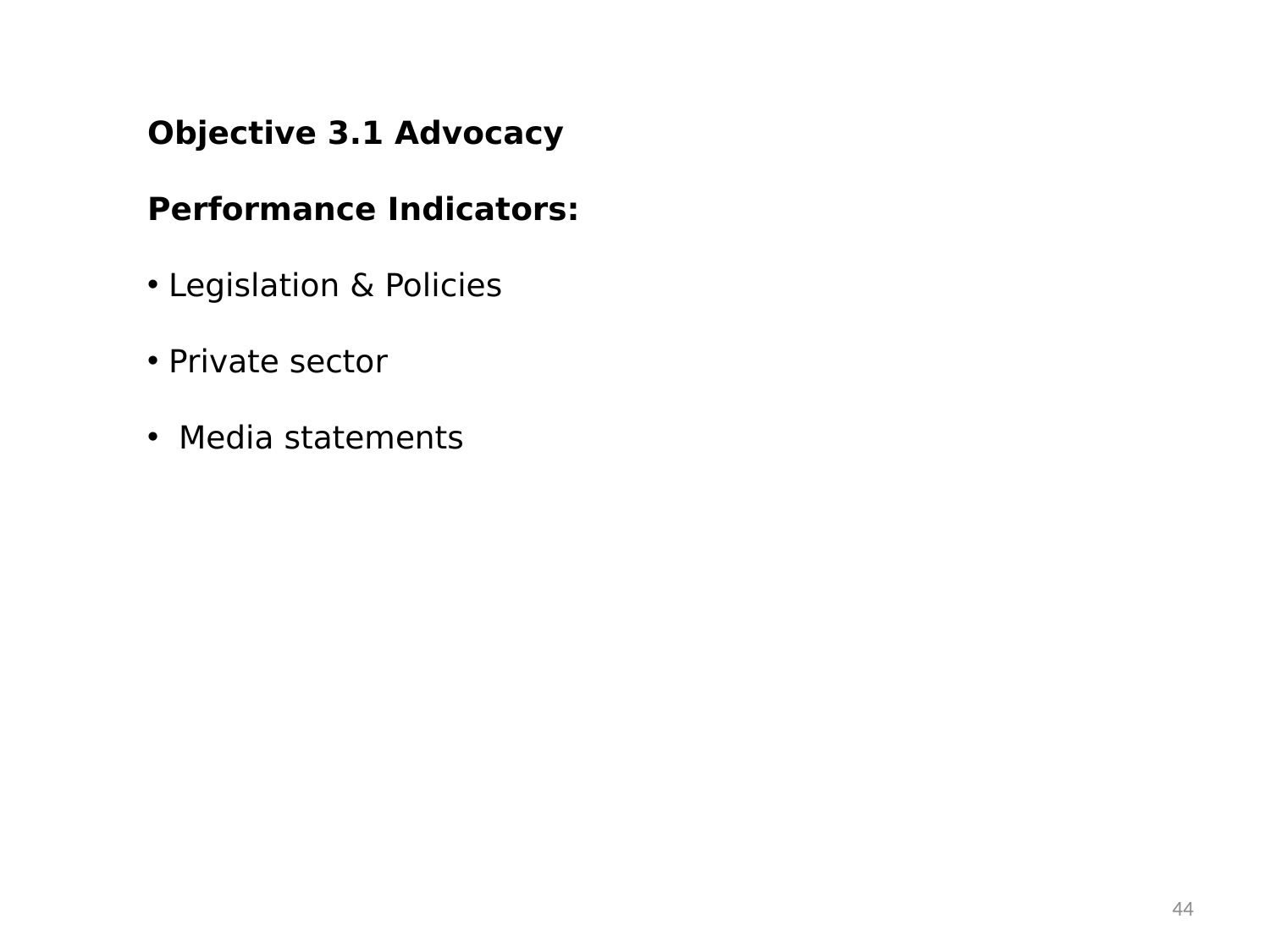

Objective 3.1 Advocacy

Performance Indicators:

 Legislation & Policies

 Private sector

  Media statements

44